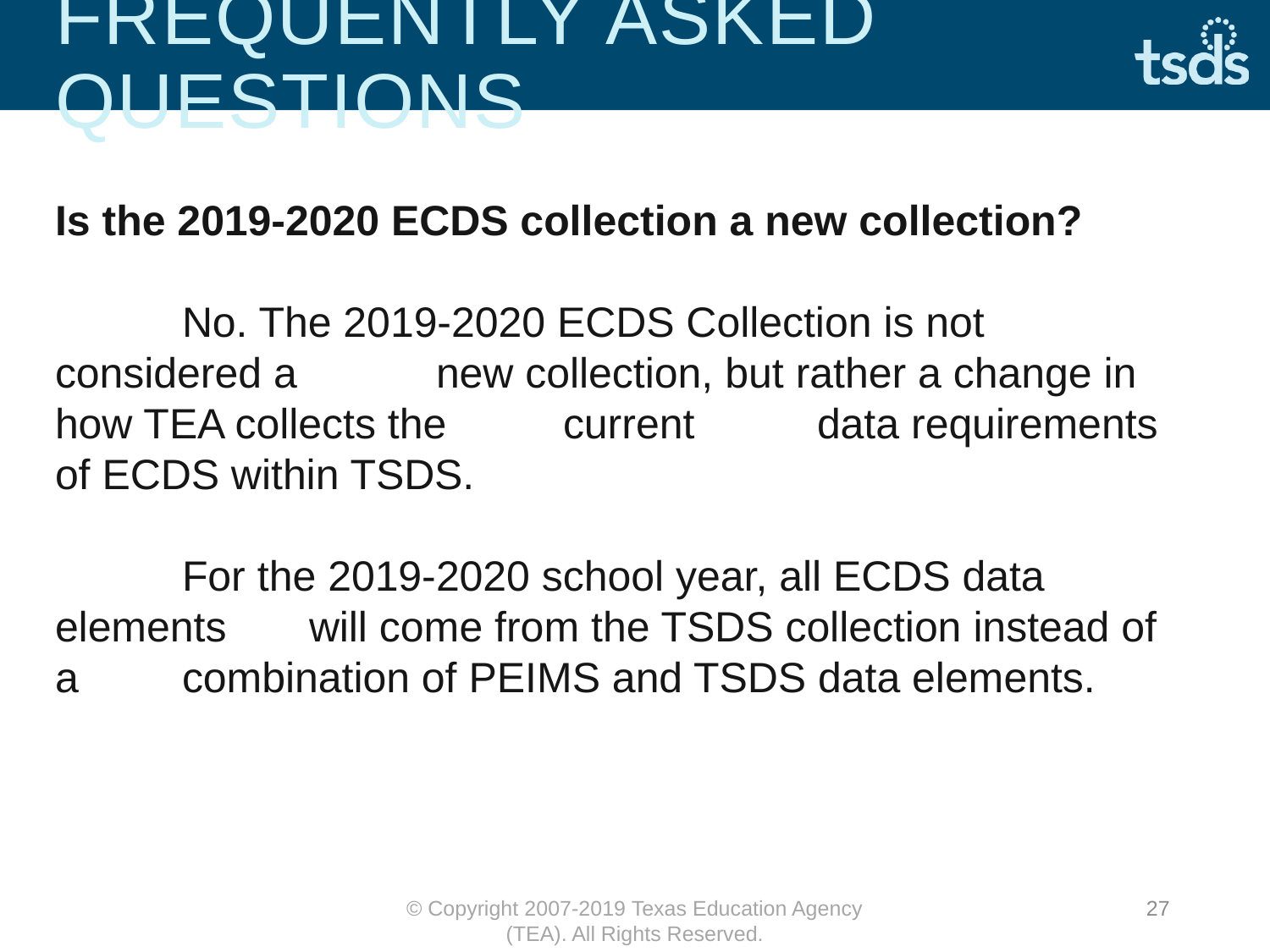

# Frequently asked questions

Is the 2019-2020 ECDS collection a new collection?

	No. The 2019-2020 ECDS Collection is not considered a 	new collection, but rather a change in how TEA collects the 	current 	data requirements of ECDS within TSDS.

	For the 2019-2020 school year, all ECDS data elements 	will come from the TSDS collection instead of a 	combination of PEIMS and TSDS data elements.

27